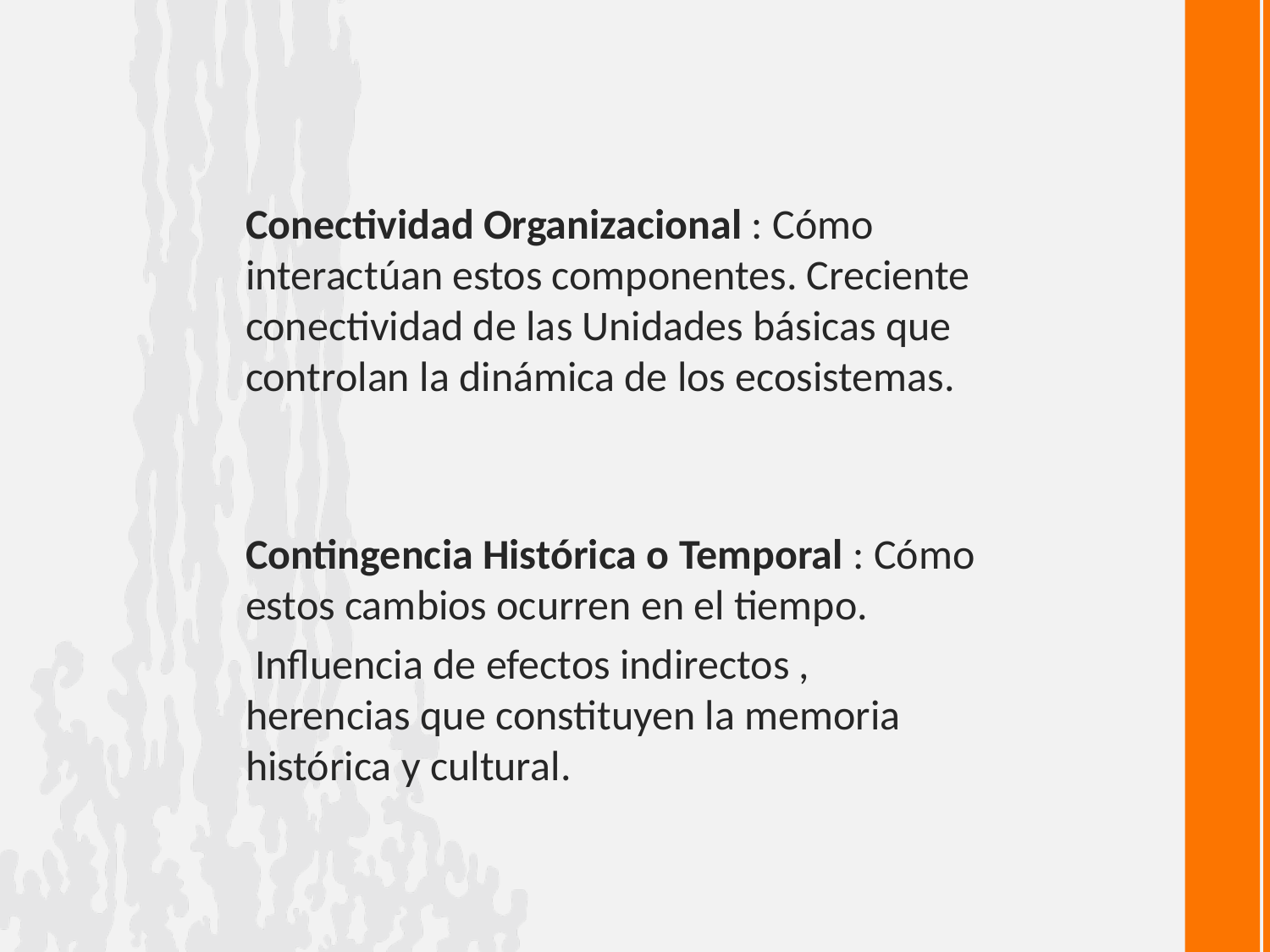

#
Conectividad Organizacional : Cómo interactúan estos componentes. Creciente conectividad de las Unidades básicas que controlan la dinámica de los ecosistemas.

Contingencia Histórica o Temporal : Cómo estos cambios ocurren en el tiempo.
 Influencia de efectos indirectos , herencias que constituyen la memoria histórica y cultural.